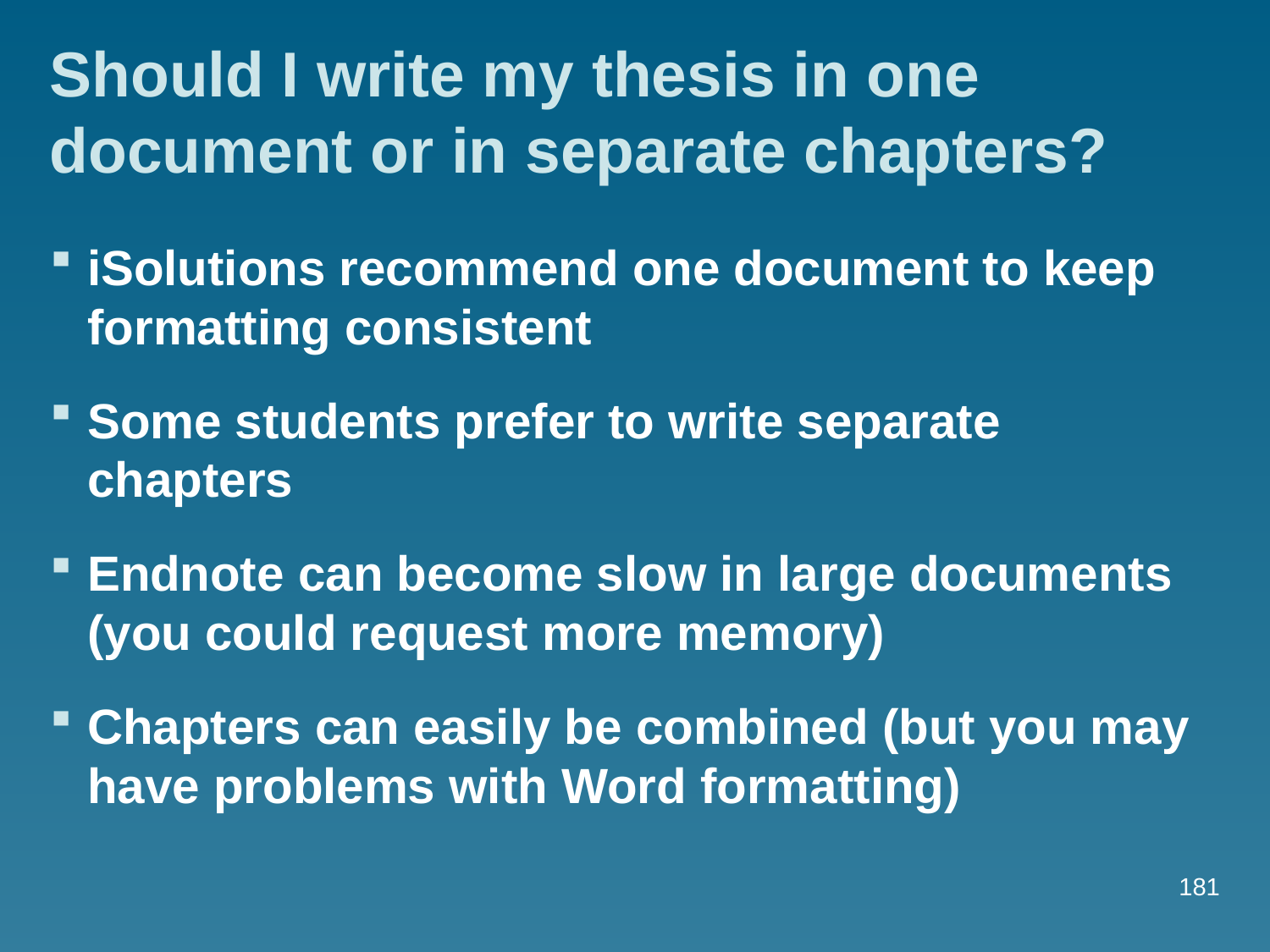

# Should I write my thesis in one document or in separate chapters?
iSolutions recommend one document to keep formatting consistent
Some students prefer to write separate chapters
Endnote can become slow in large documents (you could request more memory)
Chapters can easily be combined (but you may have problems with Word formatting)
181